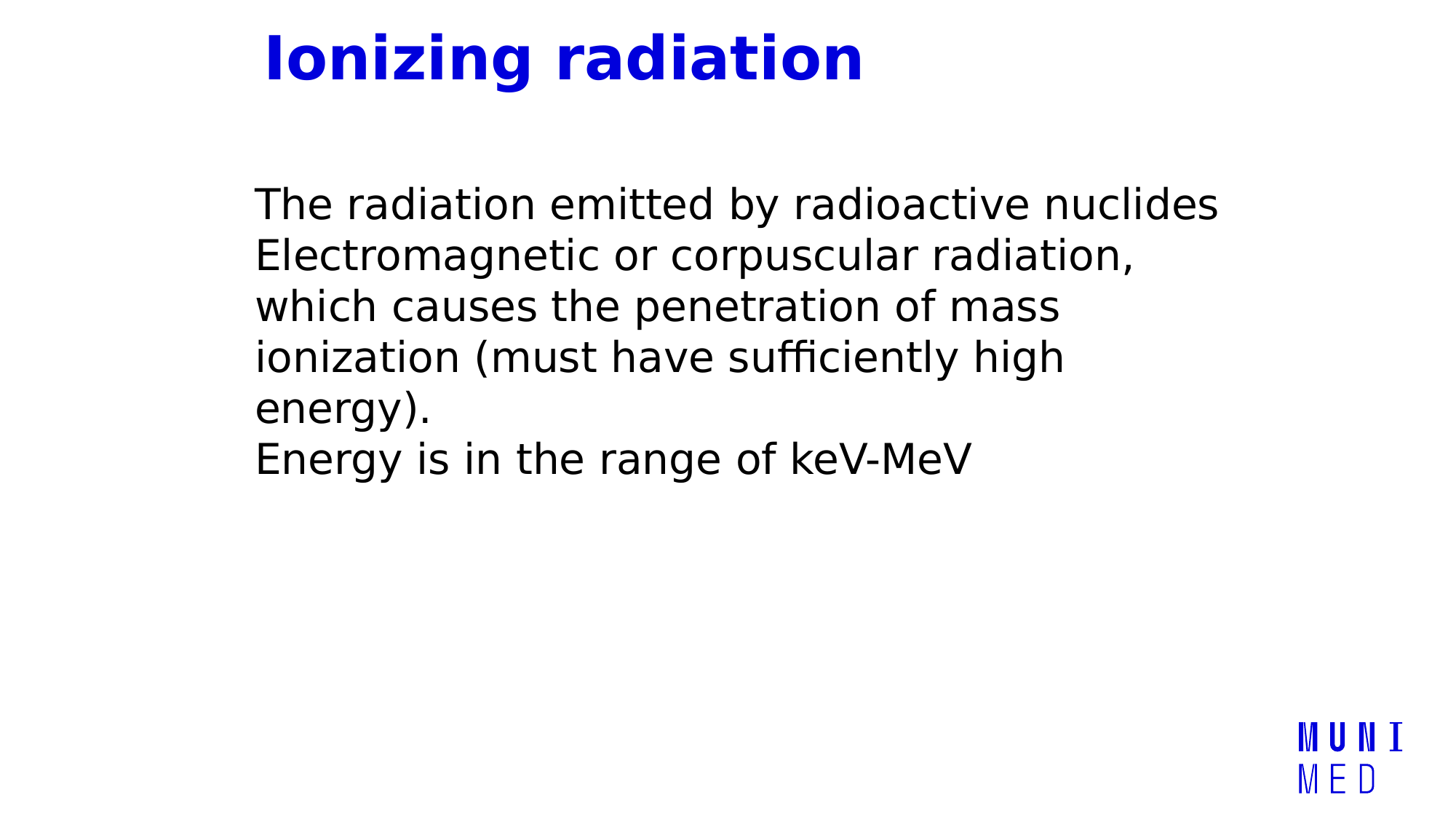

# Ionizing radiation
The radiation emitted by radioactive nuclides
Electromagnetic or corpuscular radiation, which causes the penetration of mass ionization (must have sufficiently high energy).
Energy is in the range of keV-MeV